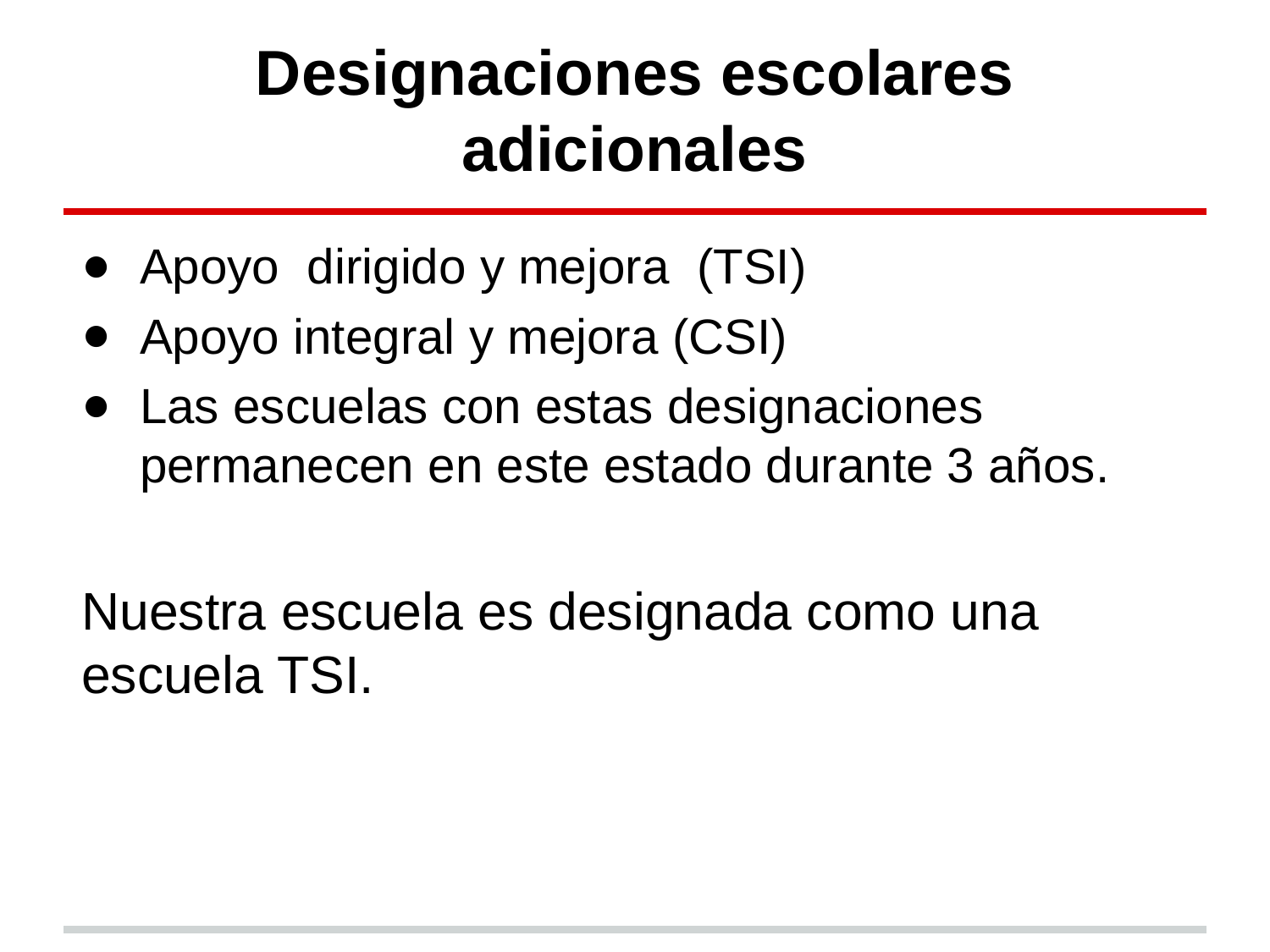

# Designaciones escolares adicionales
Apoyo  dirigido y mejora  (TSI)
Apoyo integral y mejora (CSI)
Las escuelas con estas designaciones permanecen en este estado durante 3 años.

Nuestra escuela es designada como una escuela TSI.